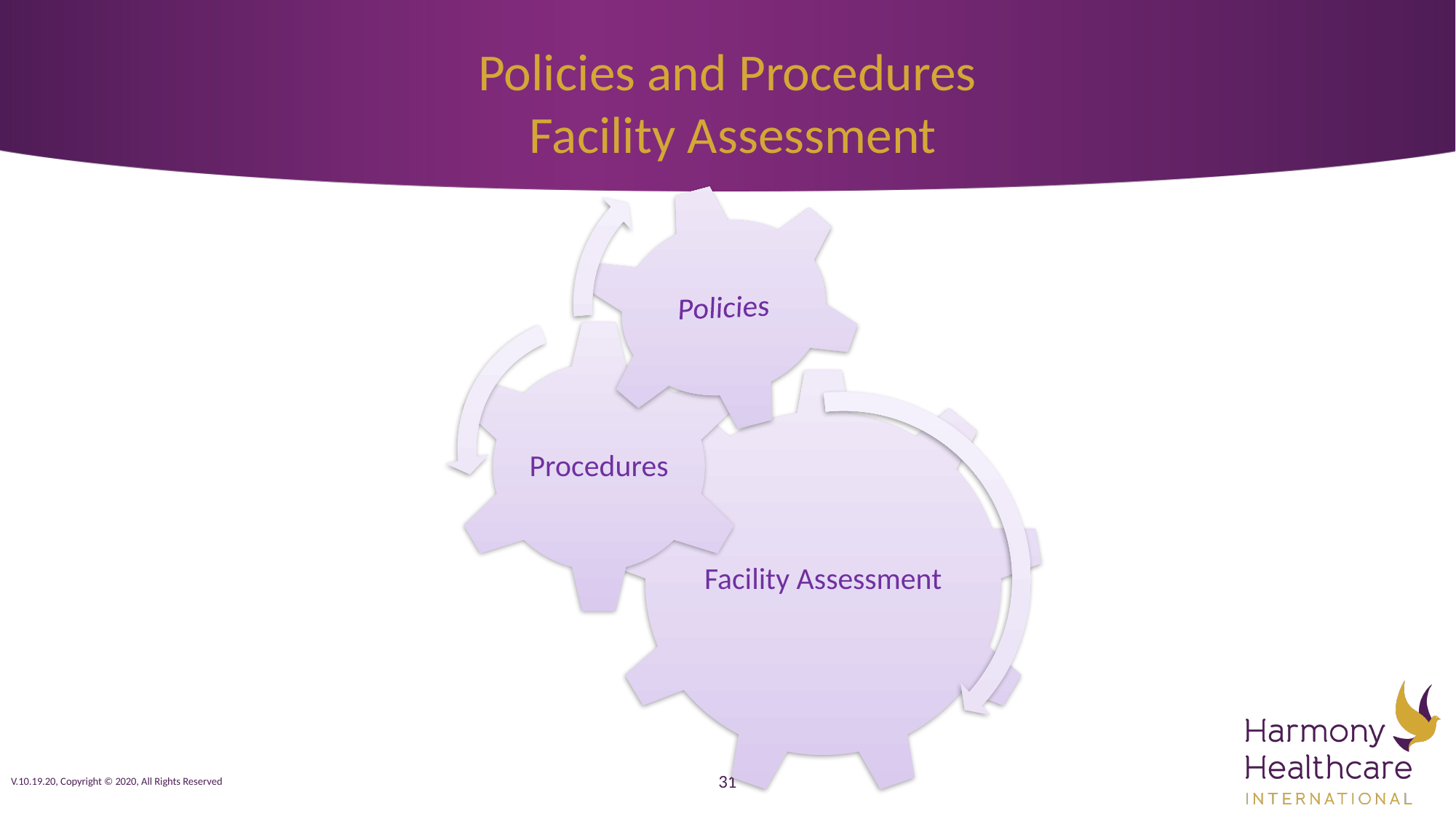

# Policies and Procedures Facility Assessment
Facility Assessment
Procedures
Policies
V.10.19.20, Copyright © 2020, All Rights Reserved
31